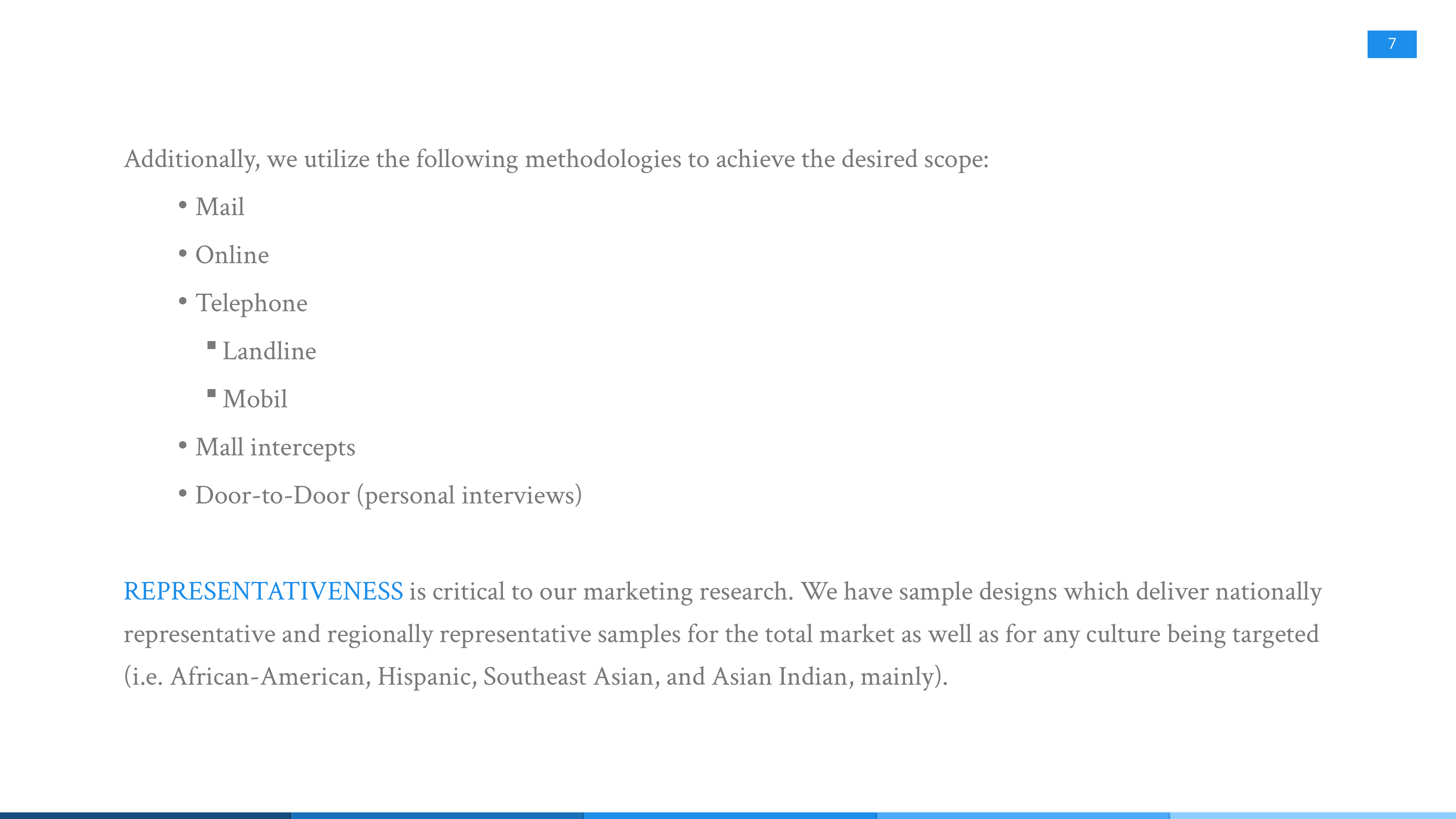

7
#

Additionally, we utilize the following methodologies to achieve the desired scope:
Mail
Online
Telephone
Landline
Mobil
Mall intercepts
Door-to-Door (personal interviews)

REPRESENTATIVENESS is critical to our marketing research. We have sample designs which deliver nationally representative and regionally representative samples for the total market as well as for any culture being targeted (i.e. African-American, Hispanic, Southeast Asian, and Asian Indian, mainly).